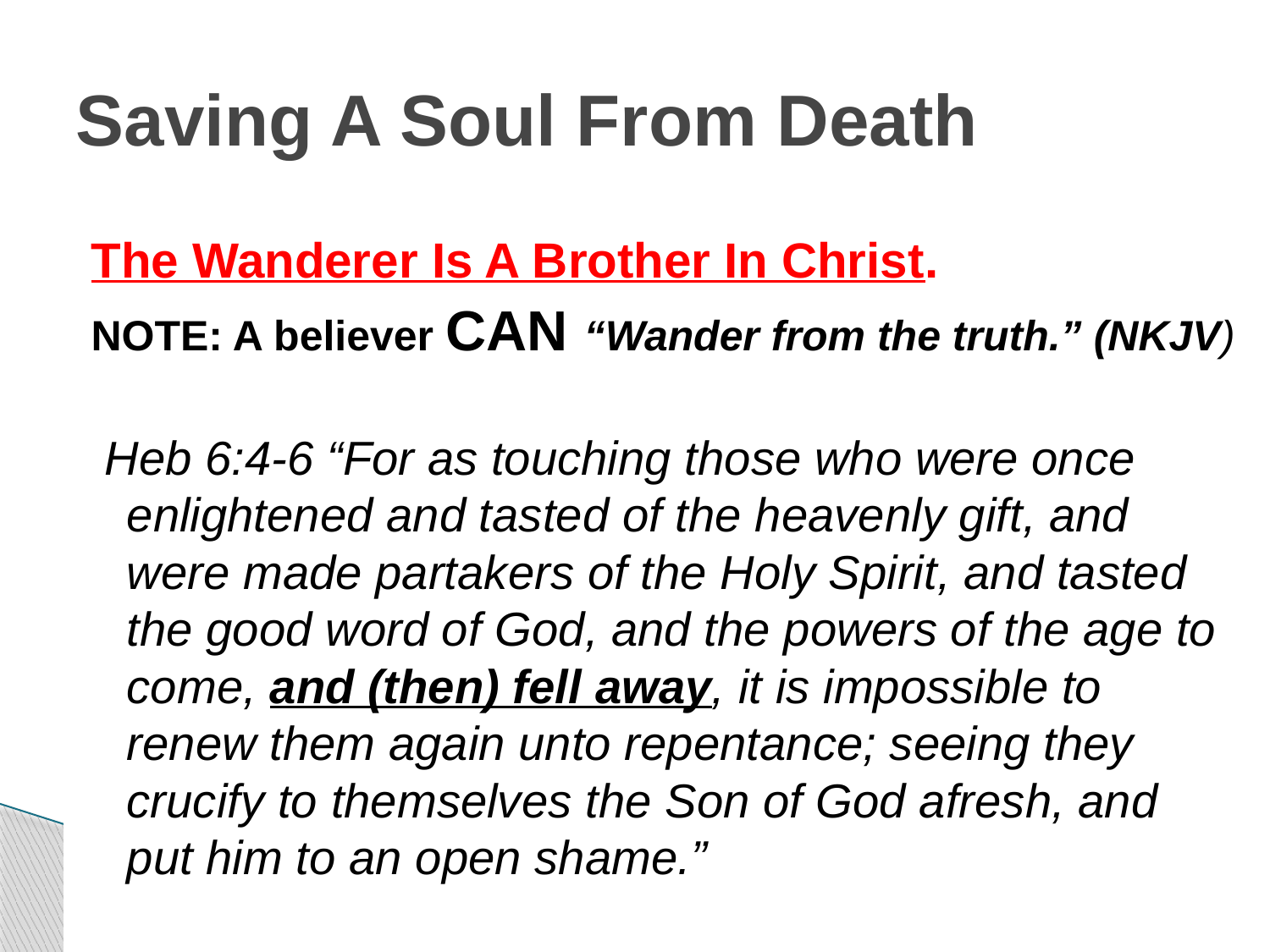

# Saving A Soul From Death
The Wanderer Is A Brother In Christ.
NOTE: A believer CAN “Wander from the truth.” (NKJV)

 Heb 6:4-6 “For as touching those who were once enlightened and tasted of the heavenly gift, and were made partakers of the Holy Spirit, and tasted the good word of God, and the powers of the age to come, and (then) fell away, it is impossible to renew them again unto repentance; seeing they crucify to themselves the Son of God afresh, and put him to an open shame.”
12